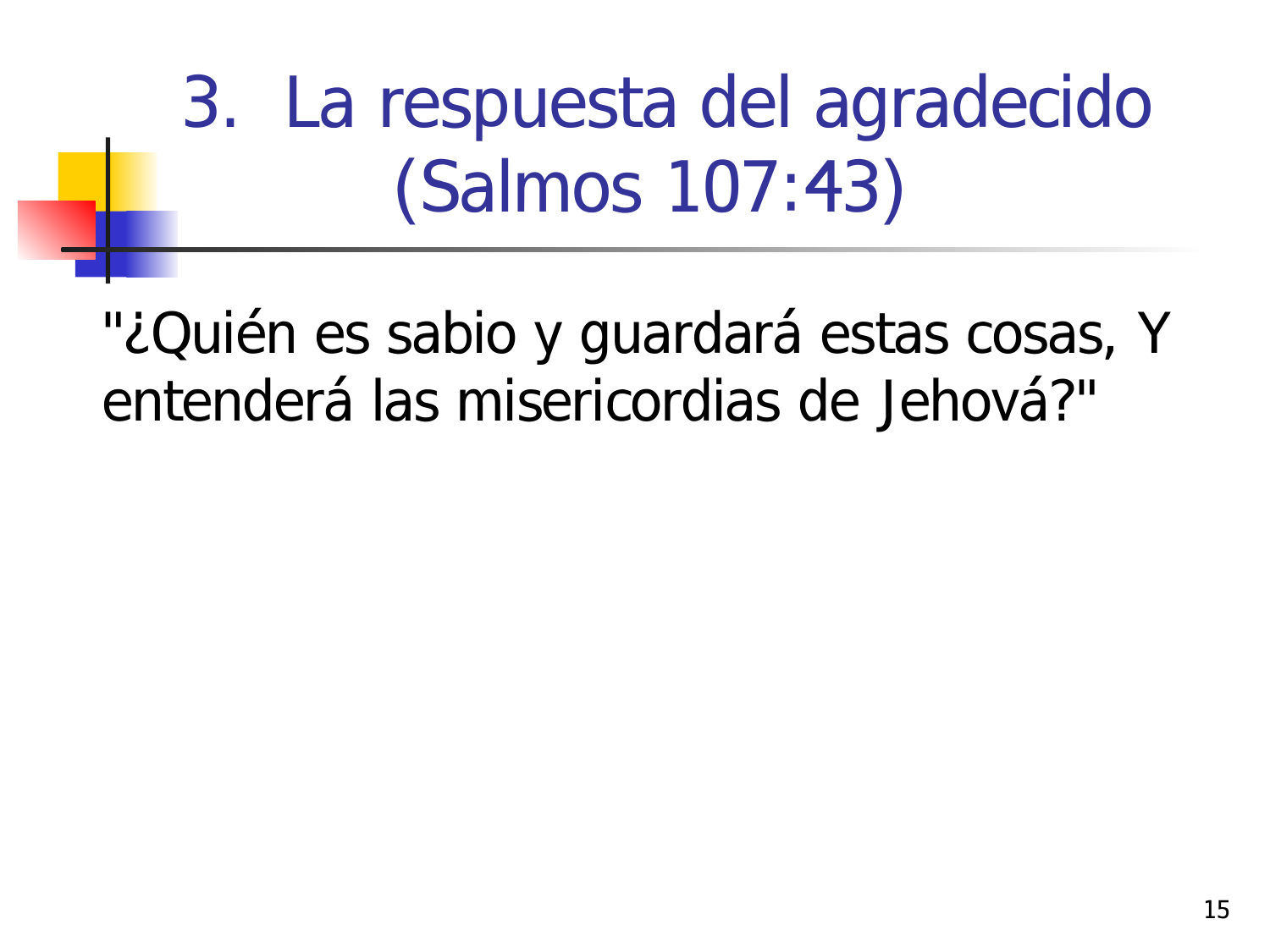

# La respuesta del agradecido         (Salmos 107:43)
	"¿Quién es sabio y guardará estas cosas, Y entenderá las misericordias de Jehová?"
15